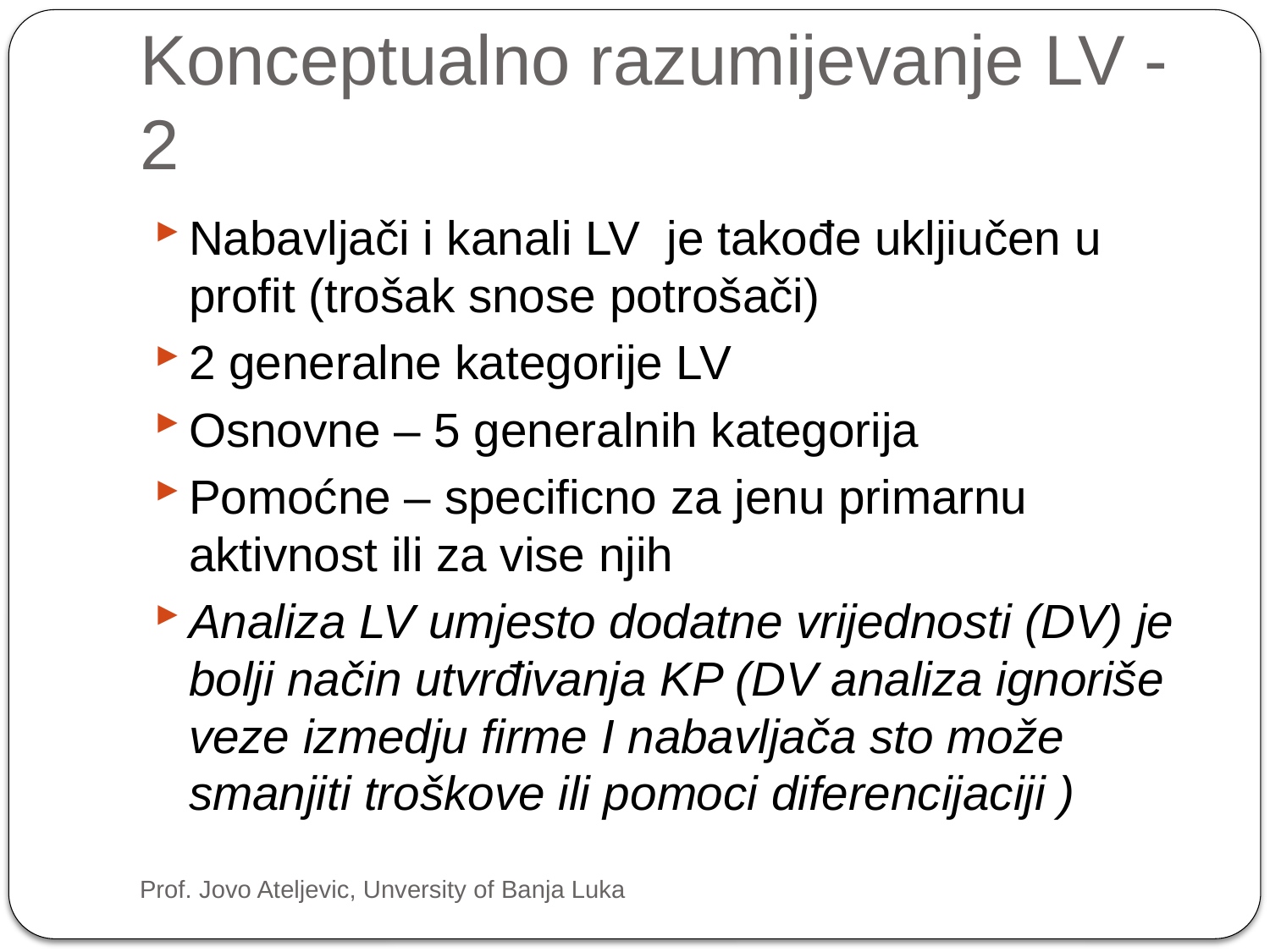

# Konceptualno razumijevanje LV -2
Nabavljači i kanali LV  je takođe ukljiučen u profit (trošak snose potrošači)
2 generalne kategorije LV
Osnovne – 5 generalnih kategorija
Pomoćne – specificno za jenu primarnu aktivnost ili za vise njih
Analiza LV umjesto dodatne vrijednosti (DV) je bolji način utvrđivanja KP (DV analiza ignoriše veze izmedju firme I nabavljača sto može smanjiti troškove ili pomoci diferencijaciji )

Prof. Jovo Ateljevic, Unversity of Banja Luka
40